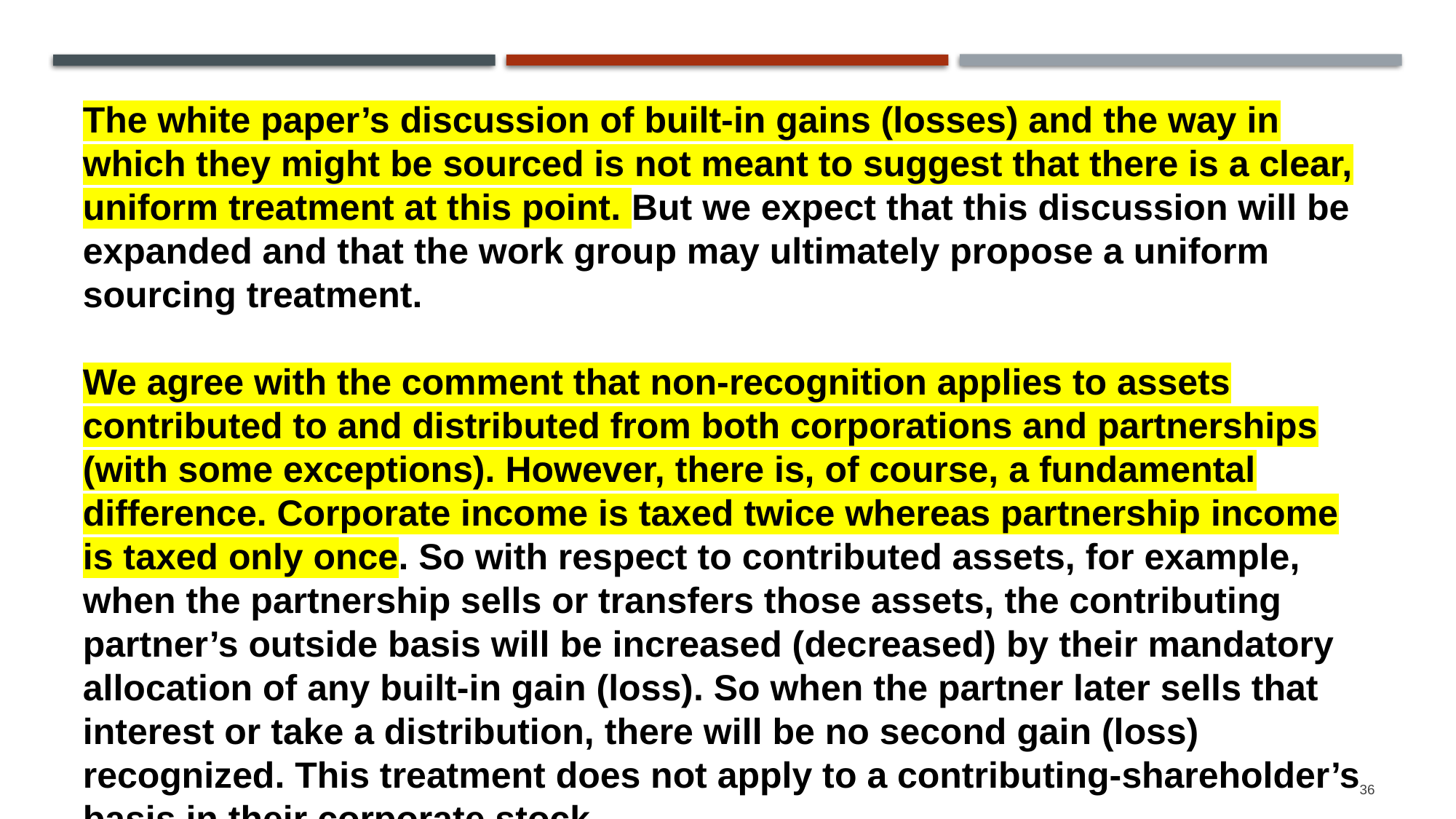

The white paper’s discussion of built-in gains (losses) and the way in which they might be sourced is not meant to suggest that there is a clear, uniform treatment at this point. But we expect that this discussion will be expanded and that the work group may ultimately propose a uniform sourcing treatment.

We agree with the comment that non-recognition applies to assets contributed to and distributed from both corporations and partnerships (with some exceptions). However, there is, of course, a fundamental difference. Corporate income is taxed twice whereas partnership income is taxed only once. So with respect to contributed assets, for example, when the partnership sells or transfers those assets, the contributing partner’s outside basis will be increased (decreased) by their mandatory allocation of any built-in gain (loss). So when the partner later sells that interest or take a distribution, there will be no second gain (loss) recognized. This treatment does not apply to a contributing-shareholder’s basis in their corporate stock.
36